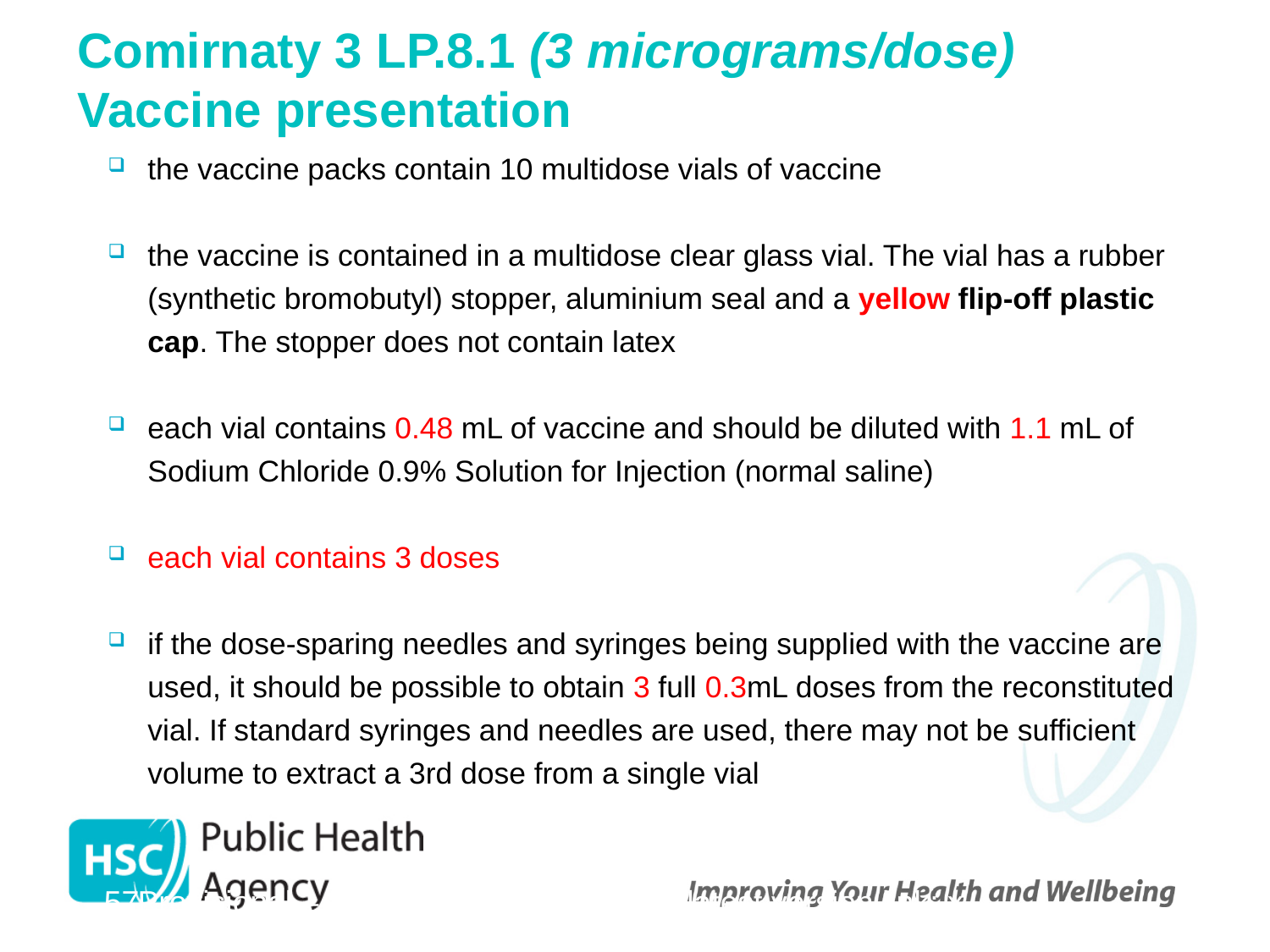

# Comirnaty 3 LP.8.1 (3 micrograms/dose) Vaccine presentation
the vaccine packs contain 10 multidose vials of vaccine

the vaccine is contained in a multidose clear glass vial. The vial has a rubber (synthetic bromobutyl) stopper, aluminium seal and a yellow flip-off plastic cap. The stopper does not contain latex

each vial contains 0.48 mL of vaccine and should be diluted with 1.1 mL of Sodium Chloride 0.9% Solution for Injection (normal saline)

each vial contains 3 doses

if the dose-sparing needles and syringes being supplied with the vaccine are used, it should be possible to obtain 3 full 0.3mL doses from the reconstituted vial. If standard syringes and needles are used, there may not be sufficient volume to extract a 3rd dose from a single vial

  57
Provisional – Subject to revision – Use latest version link: x